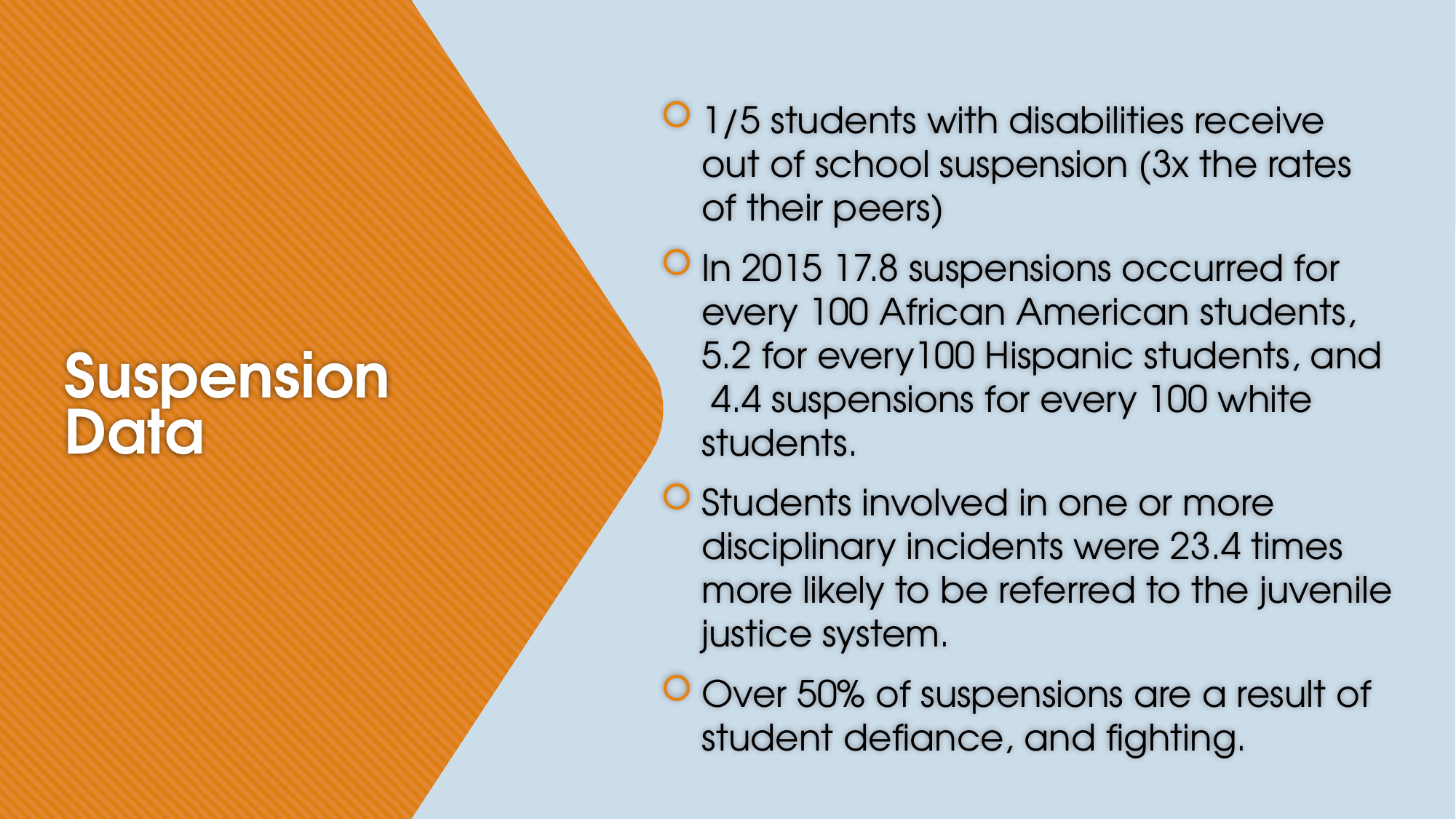

1/5 students with disabilities receive out of school suspension (3x the rates of their peers)
In 2015 17.8 suspensions occurred for every 100 African American students, 5.2 for every100 Hispanic students, and  4.4 suspensions for every 100 white students.
Students involved in one or more disciplinary incidents were 23.4 times more likely to be referred to the juvenile justice system.
Over 50% of suspensions are a result of student defiance, and fighting.
# Suspension Data